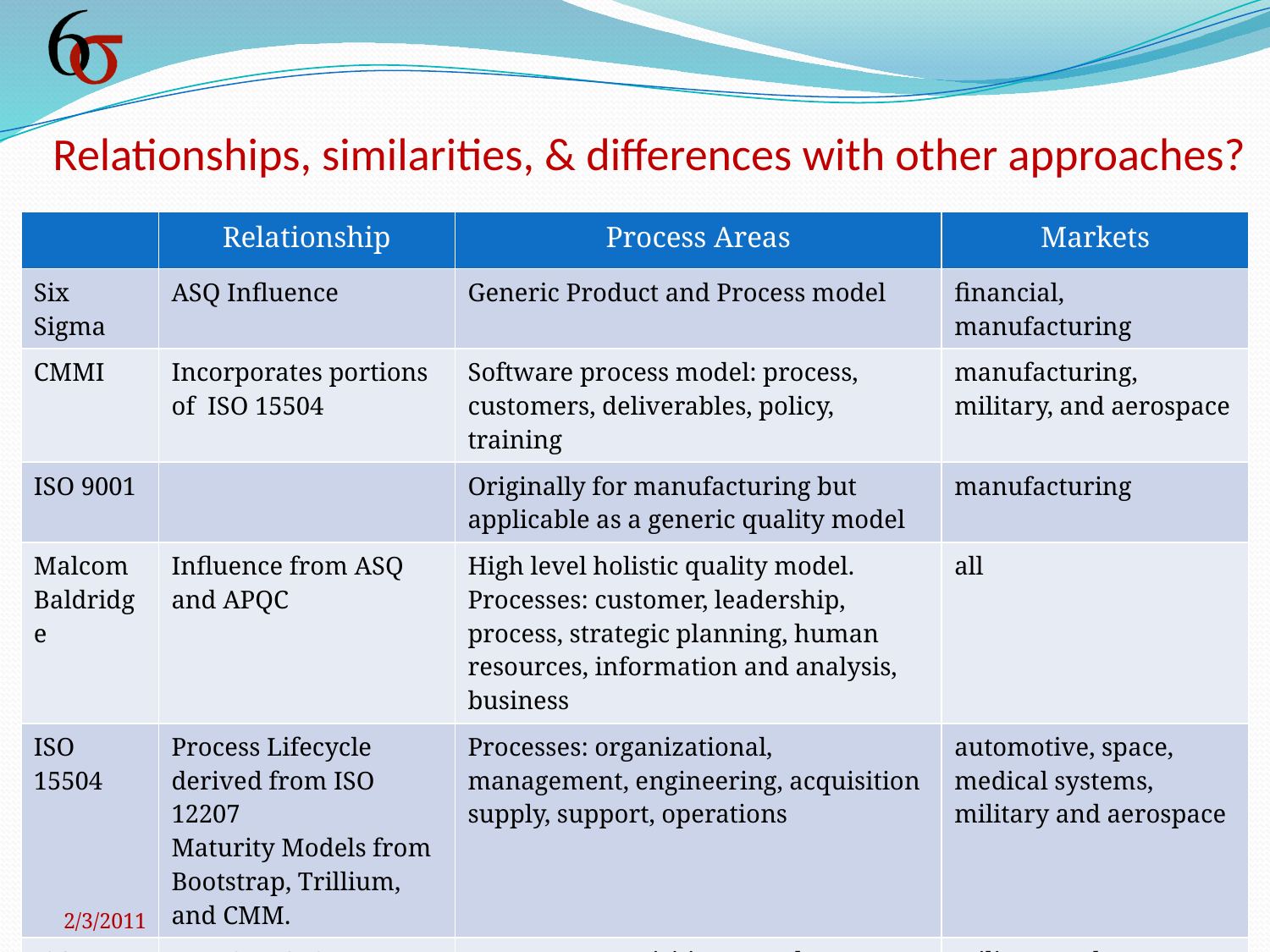

# Relationships, similarities, & differences with other approaches?
|  | Relationship | Process Areas | Markets |
| --- | --- | --- | --- |
| Six Sigma | ASQ Influence | Generic Product and Process model | financial, manufacturing |
| CMMI | Incorporates portions of ISO 15504 | Software process model: process, customers, deliverables, policy, training | manufacturing, military, and aerospace |
| ISO 9001 |  | Originally for manufacturing but applicable as a generic quality model | manufacturing |
| Malcom Baldridge | Influence from ASQ and APQC | High level holistic quality model. Processes: customer, leadership, process, strategic planning, human resources, information and analysis, business | all |
| ISO 15504 | Process Lifecycle derived from ISO 12207 Maturity Models from Bootstrap, Trillium, and CMM. | Processes: organizational, management, engineering, acquisition supply, support, operations | automotive, space, medical systems, military and aerospace |
| ISO 12207 | DoD-STD-2167A MIL-STD-7935 | Processes: acquisition, supply, development, maintenance, and operation | military and aerospace |
2/3/2011
COMP 587  - Dr. Lingard  Assignment #1
12